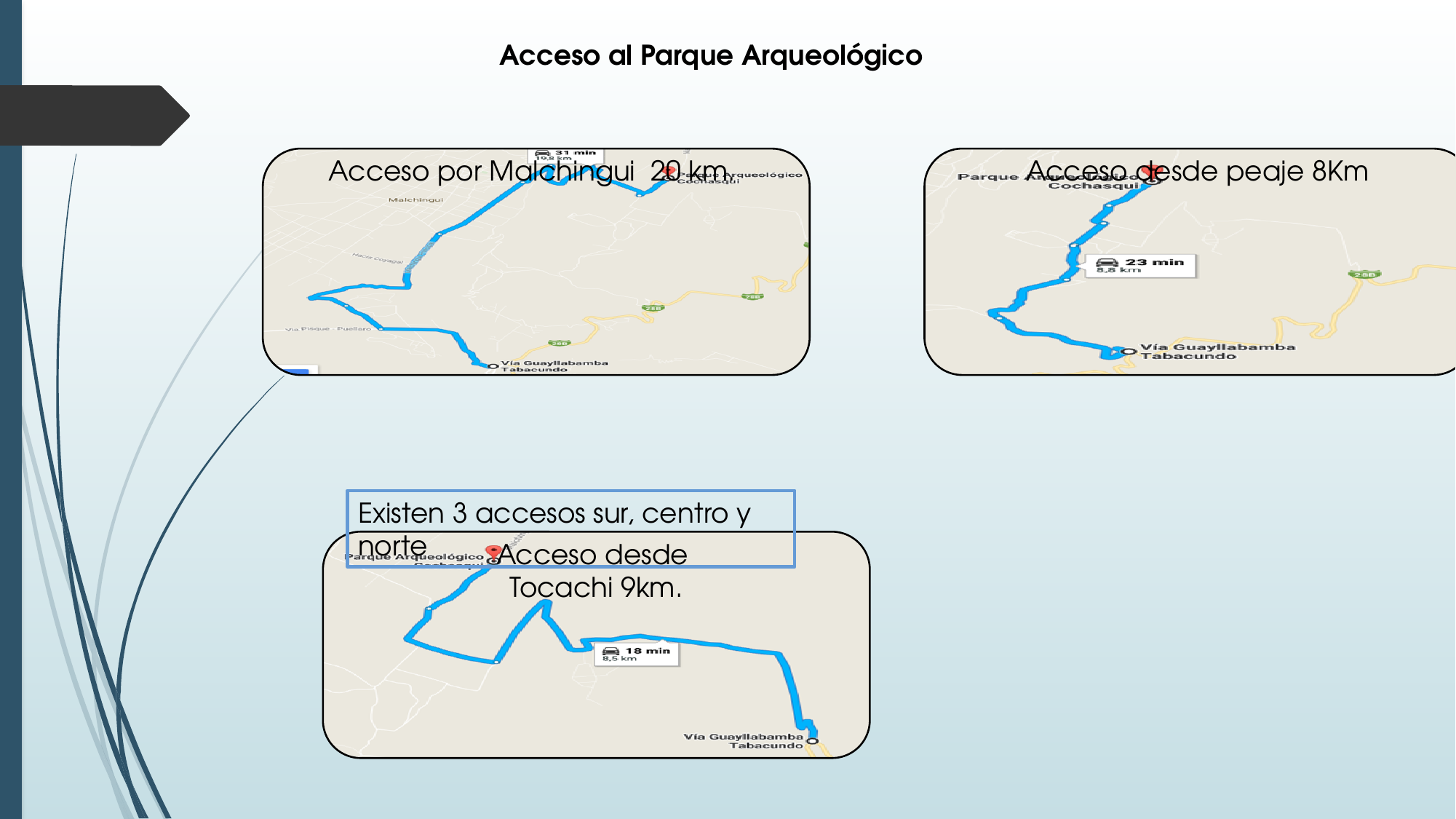

Acceso al Parque Arqueológico
Acceso por Malchingui  20 km.
Acceso desde peaje 8Km
Acceso desde
Tocachi 9km.
Existen 3 accesos sur, centro y norte